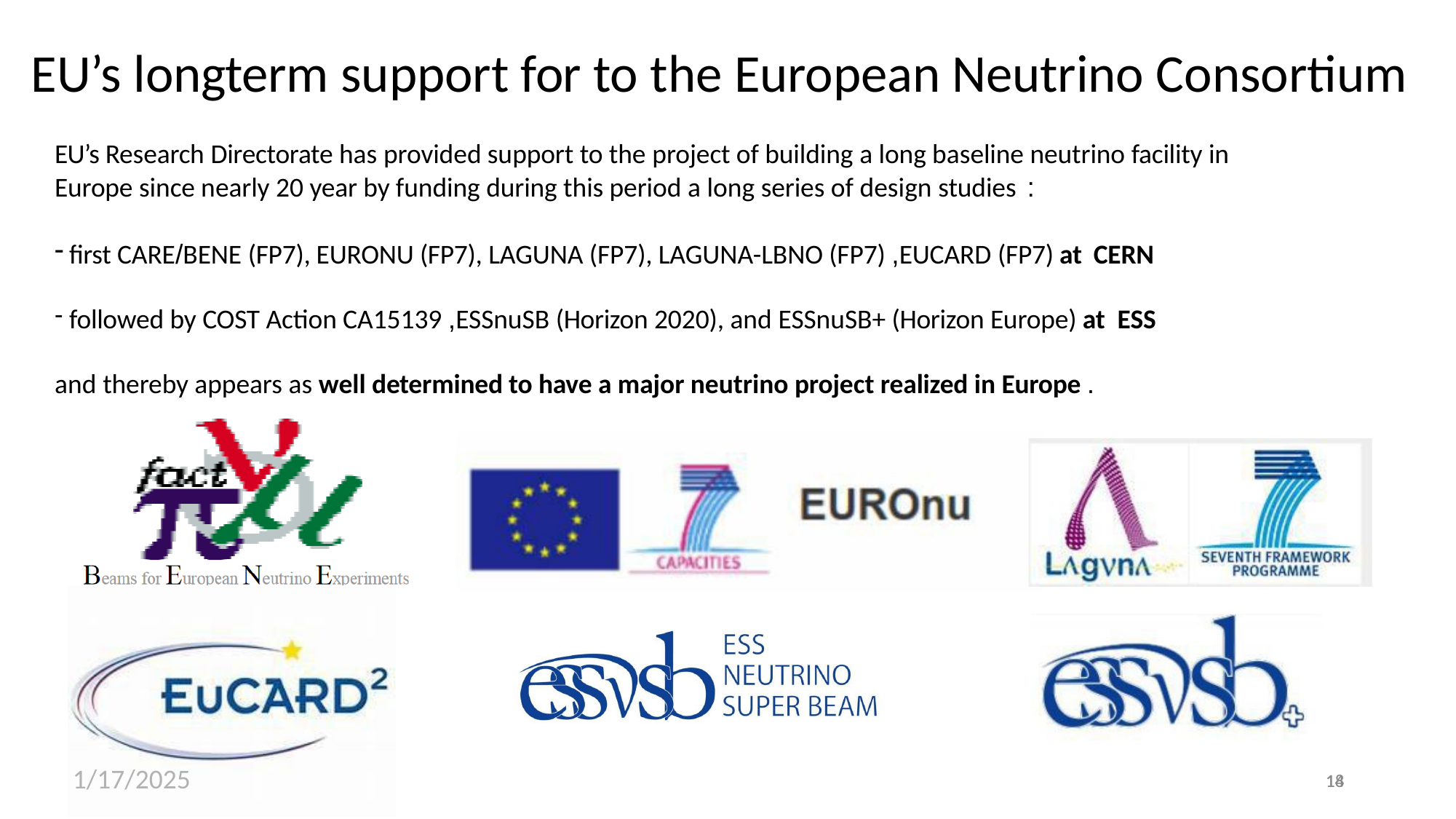

# EU’s longterm support for to the European Neutrino Consortium
EU’s Research Directorate has provided support to the project of building a long baseline neutrino facility in  Europe since nearly 20 year by funding during this period a long series of design studies :

first CARE/BENE (FP7), EURONU (FP7), LAGUNA (FP7), LAGUNA-LBNO (FP7) ,EUCARD (FP7) at CERN

followed by COST Action CA15139 ,ESSnuSB (Horizon 2020), and ESSnuSB+ (Horizon Europe) at  ESS

and thereby appears as well determined to have a major neutrino project realized in Europe .

1/17/2025
Particle Physics at ESS Worshop                                        Tord Ekelof      Uppsala University
14
18
04/06/2024